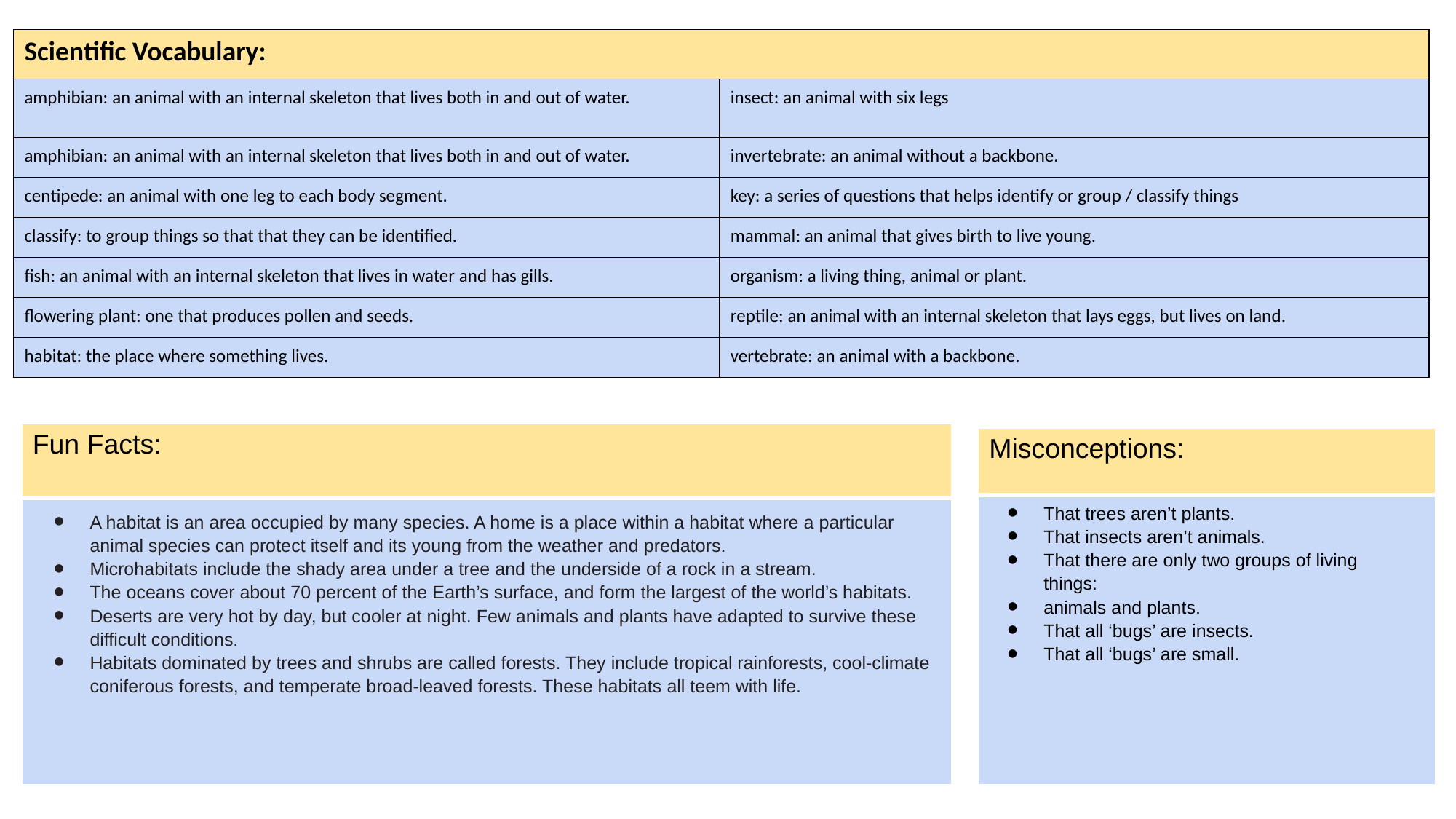

| Scientific Vocabulary: |  |
| --- | --- |
| amphibian: an animal with an internal skeleton that lives both in and out of water. | insect: an animal with six legs |
| amphibian: an animal with an internal skeleton that lives both in and out of water. | invertebrate: an animal without a backbone. |
| centipede: an animal with one leg to each body segment. | key: a series of questions that helps identify or group / classify things |
| classify: to group things so that that they can be identified. | mammal: an animal that gives birth to live young. |
| fish: an animal with an internal skeleton that lives in water and has gills. | organism: a living thing, animal or plant. |
| flowering plant: one that produces pollen and seeds. | reptile: an animal with an internal skeleton that lays eggs, but lives on land. |
| habitat: the place where something lives. | vertebrate: an animal with a backbone. |
| Fun Facts: |
| --- |
| A habitat is an area occupied by many species. A home is a place within a habitat where a particular animal species can protect itself and its young from the weather and predators. Microhabitats include the shady area under a tree and the underside of a rock in a stream. The oceans cover about 70 percent of the Earth’s surface, and form the largest of the world’s habitats. Deserts are very hot by day, but cooler at night. Few animals and plants have adapted to survive these difficult conditions. Habitats dominated by trees and shrubs are called forests. They include tropical rainforests, cool-climate coniferous forests, and temperate broad-leaved forests. These habitats all teem with life. |
| Misconceptions: |
| --- |
| That trees aren’t plants. That insects aren’t animals. That there are only two groups of living things: animals and plants. That all ‘bugs’ are insects. That all ‘bugs’ are small. |